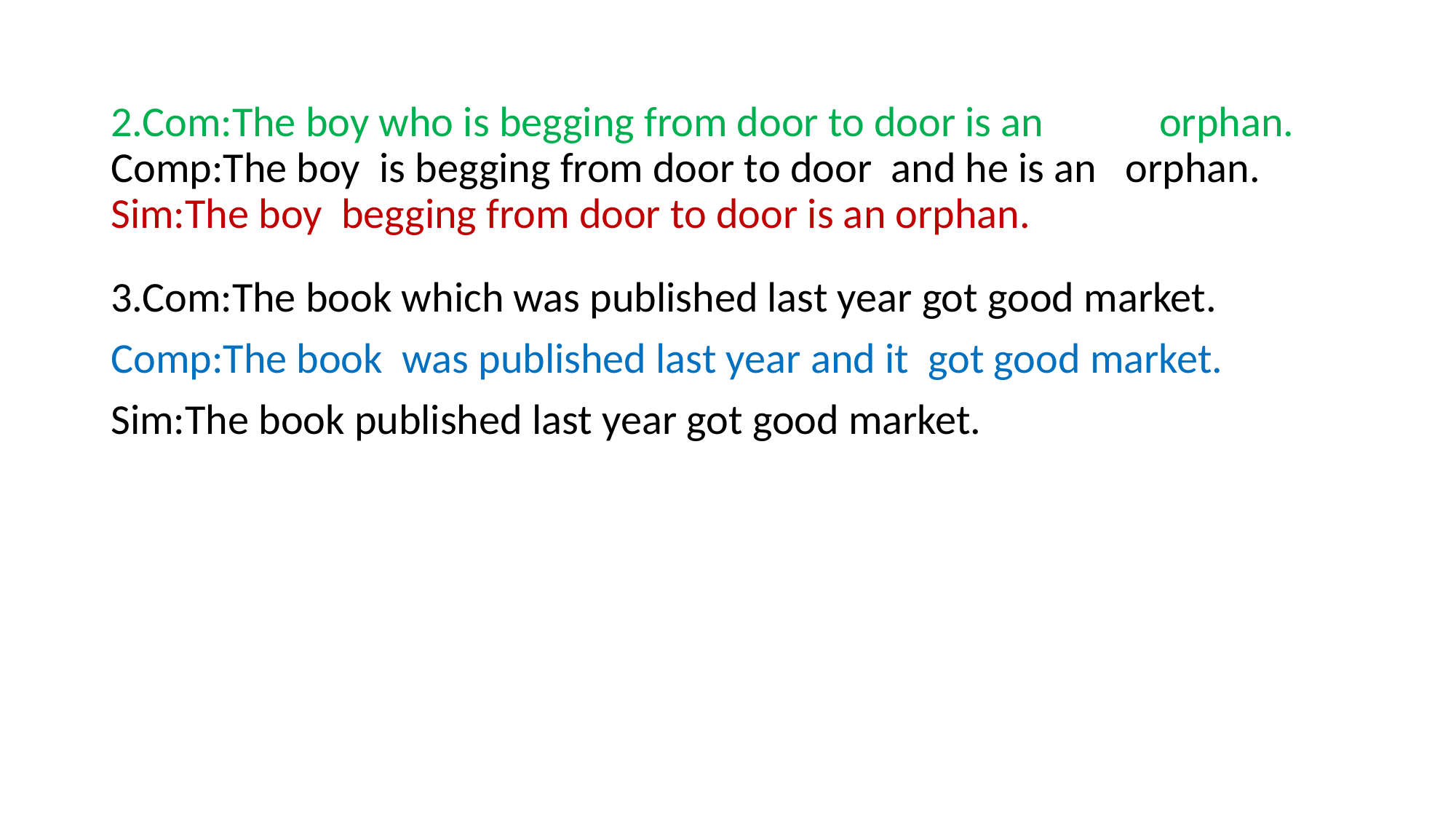

# 2.Com:The boy who is begging from door to door is an            orphan. Comp:The boy  is begging from door to door  and he is an   orphan. Sim:The boy  begging from door to door is an orphan.
3.Com:The book which was published last year got good market.
Comp:The book  was published last year and it  got good market.
Sim:The book published last year got good market.